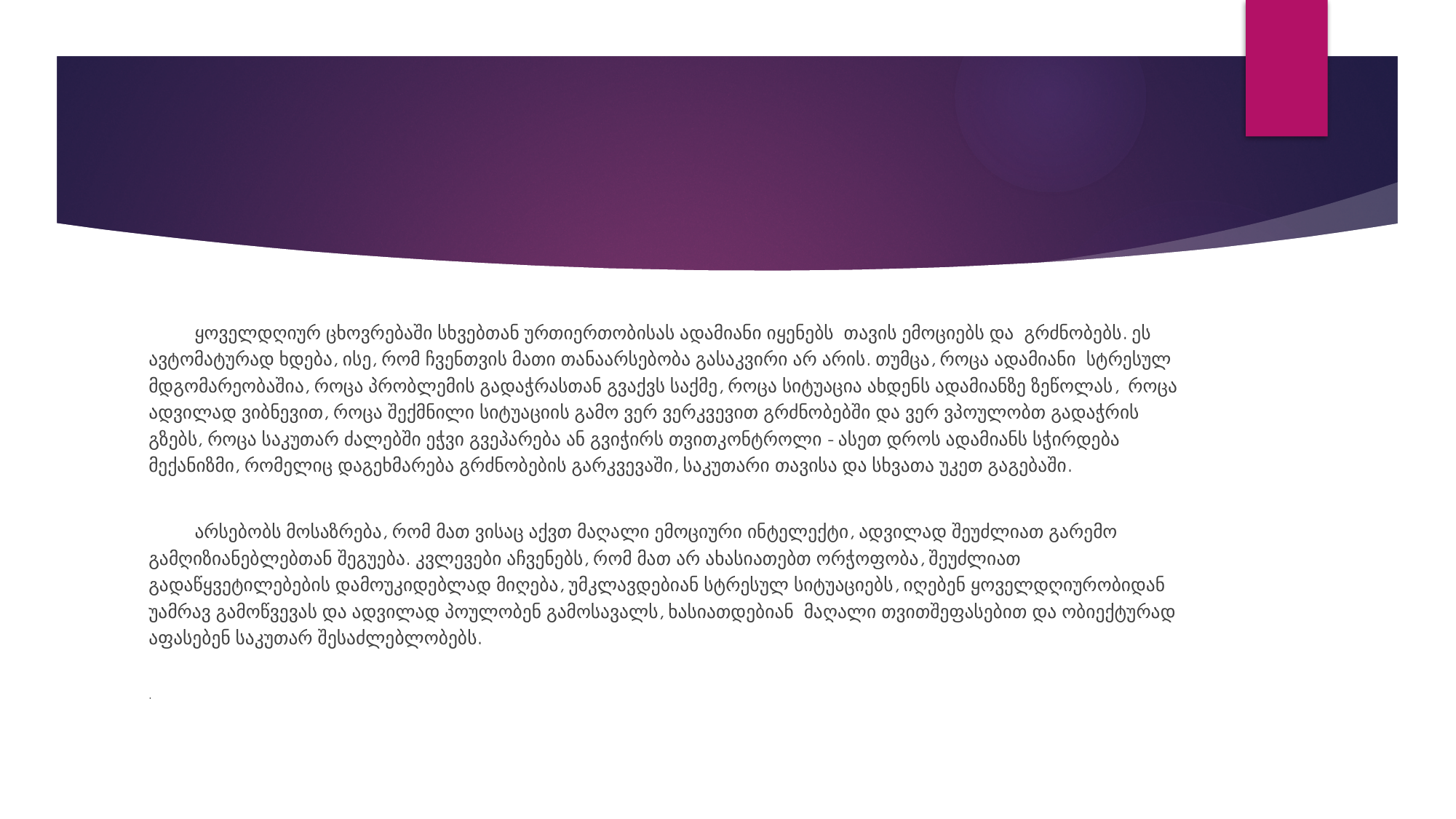

#
	ყოველდღიურ ცხოვრებაში სხვებთან ურთიერთობისას ადამიანი იყენებს  თავის ემოციებს და  გრძნობებს. ეს ავტომატურად ხდება, ისე, რომ ჩვენთვის მათი თანაარსებობა გასაკვირი არ არის. თუმცა, როცა ადამიანი  სტრესულ მდგომარეობაშია, როცა პრობლემის გადაჭრასთან გვაქვს საქმე, როცა სიტუაცია ახდენს ადამიანზე ზეწოლას,  როცა ადვილად ვიბნევით, როცა შექმნილი სიტუაციის გამო ვერ ვერკვევით გრძნობებში და ვერ ვპოულობთ გადაჭრის გზებს, როცა საკუთარ ძალებში ეჭვი გვეპარება ან გვიჭირს თვითკონტროლი - ასეთ დროს ადამიანს სჭირდება მექანიზმი, რომელიც დაგეხმარება გრძნობების გარკვევაში, საკუთარი თავისა და სხვათა უკეთ გაგებაში.

	არსებობს მოსაზრება, რომ მათ ვისაც აქვთ მაღალი ემოციური ინტელექტი, ადვილად შეუძლიათ გარემო გამღიზიანებლებთან შეგუება. კვლევები აჩვენებს, რომ მათ არ ახასიათებთ ორჭოფობა, შეუძლიათ გადაწყვეტილებების დამოუკიდებლად მიღება, უმკლავდებიან სტრესულ სიტუაციებს, იღებენ ყოველდღიურობიდან უამრავ გამოწვევას და ადვილად პოულობენ გამოსავალს, ხასიათდებიან  მაღალი თვითშეფასებით და ობიექტურად აფასებენ საკუთარ შესაძლებლობებს.

.